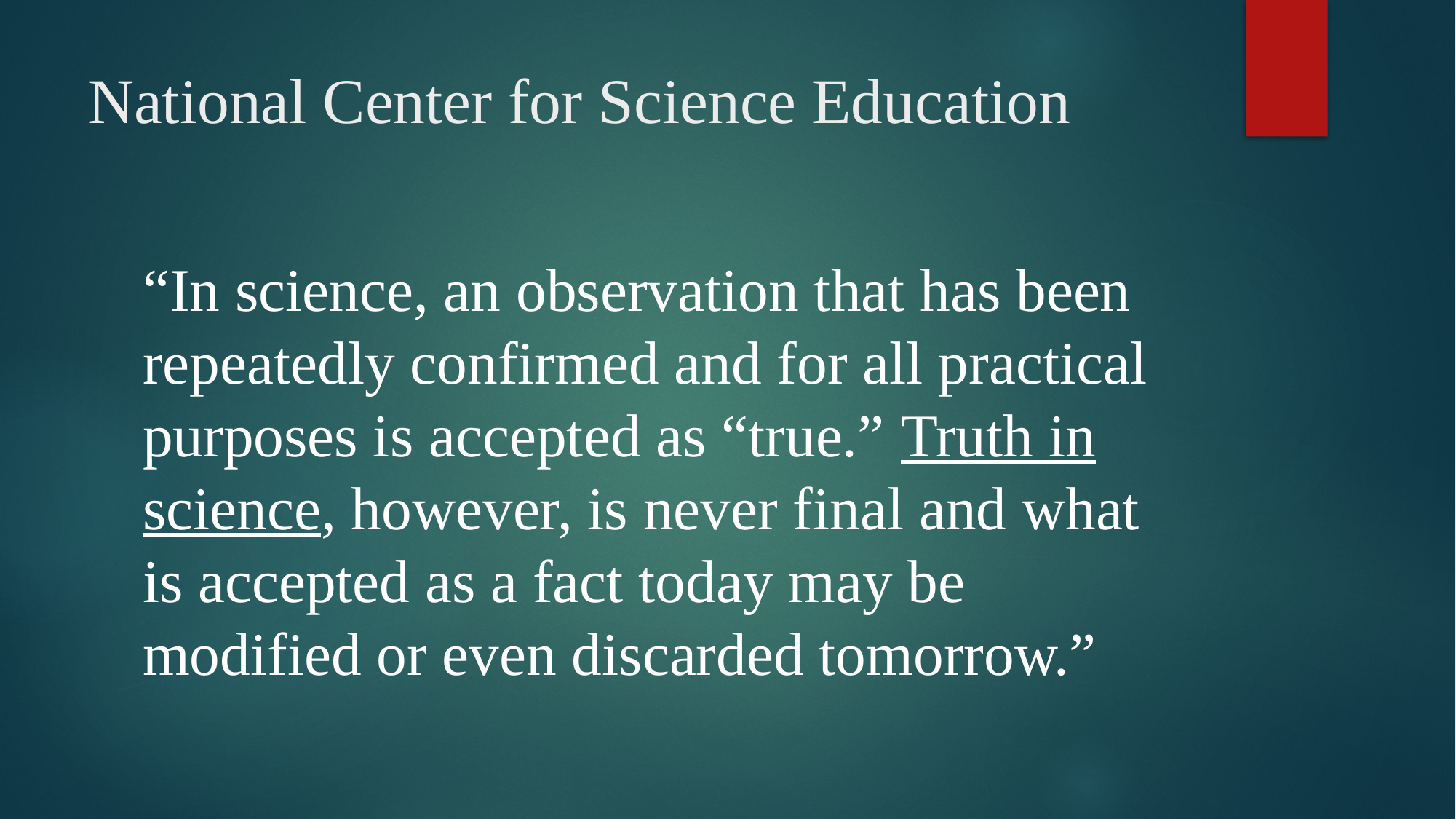

# National Center for Science Education
“In science, an observation that has been repeatedly confirmed and for all practical purposes is accepted as “true.” Truth in science, however, is never final and what is accepted as a fact today may be modified or even discarded tomorrow.”